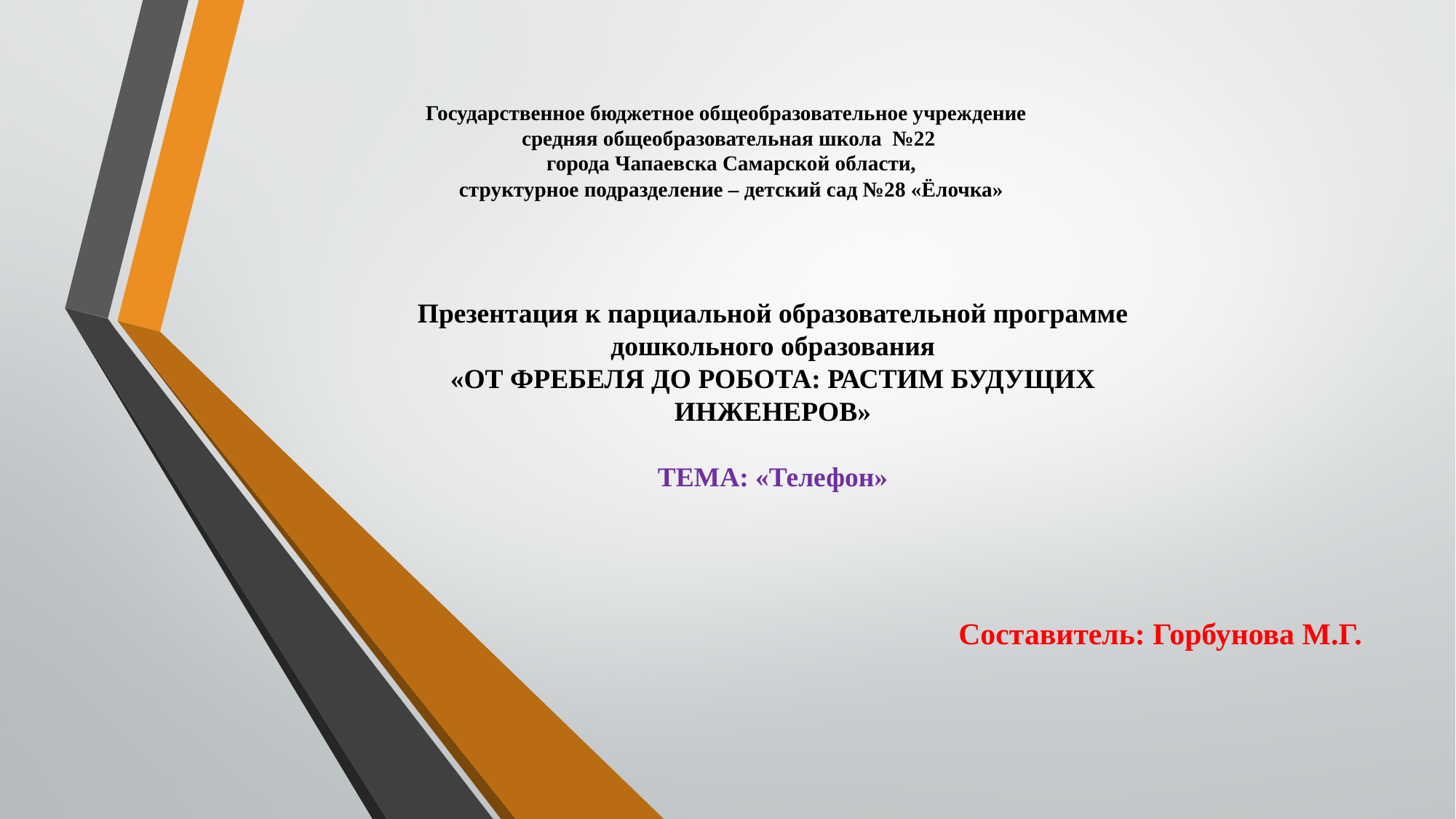

# Государственное бюджетное общеобразовательное учреждение средняя общеобразовательная школа  №22 города Чапаевска Самарской области, структурное подразделение – детский сад №28 «Ёлочка»
Презентация к парциальной образовательной программе
 дошкольного образования
«ОТ ФРЕБЕЛЯ ДО РОБОТА: РАСТИМ БУДУЩИХ ИНЖЕНЕРОВ»

ТЕМА: «Телефон»
Составитель: Горбунова М.Г.